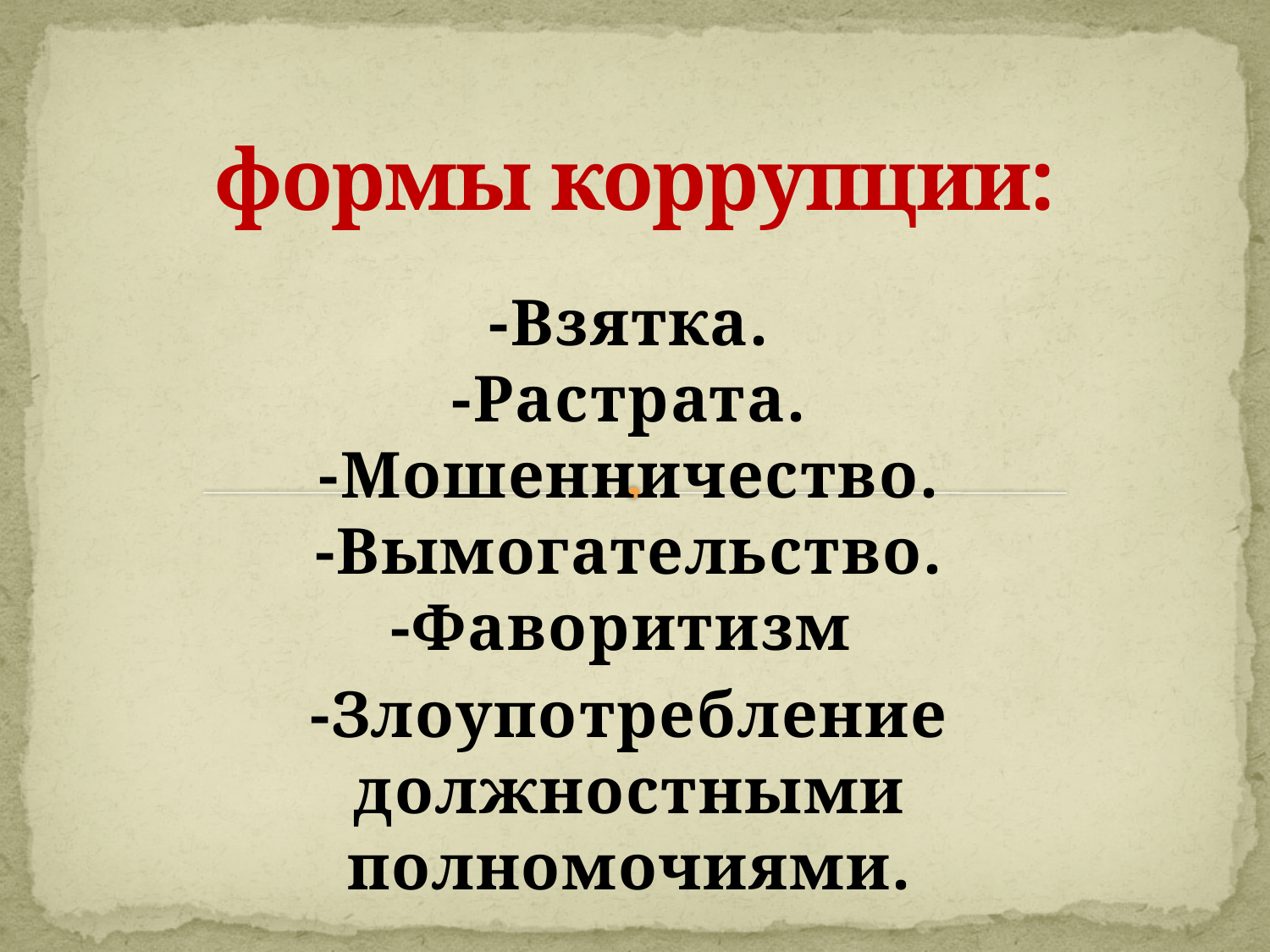

# формы коррупции:
-Взятка.
-Растрата.
-Мошенничество.
-Вымогательство.
-Фаворитизм
-Злоупотребление должностными полномочиями.